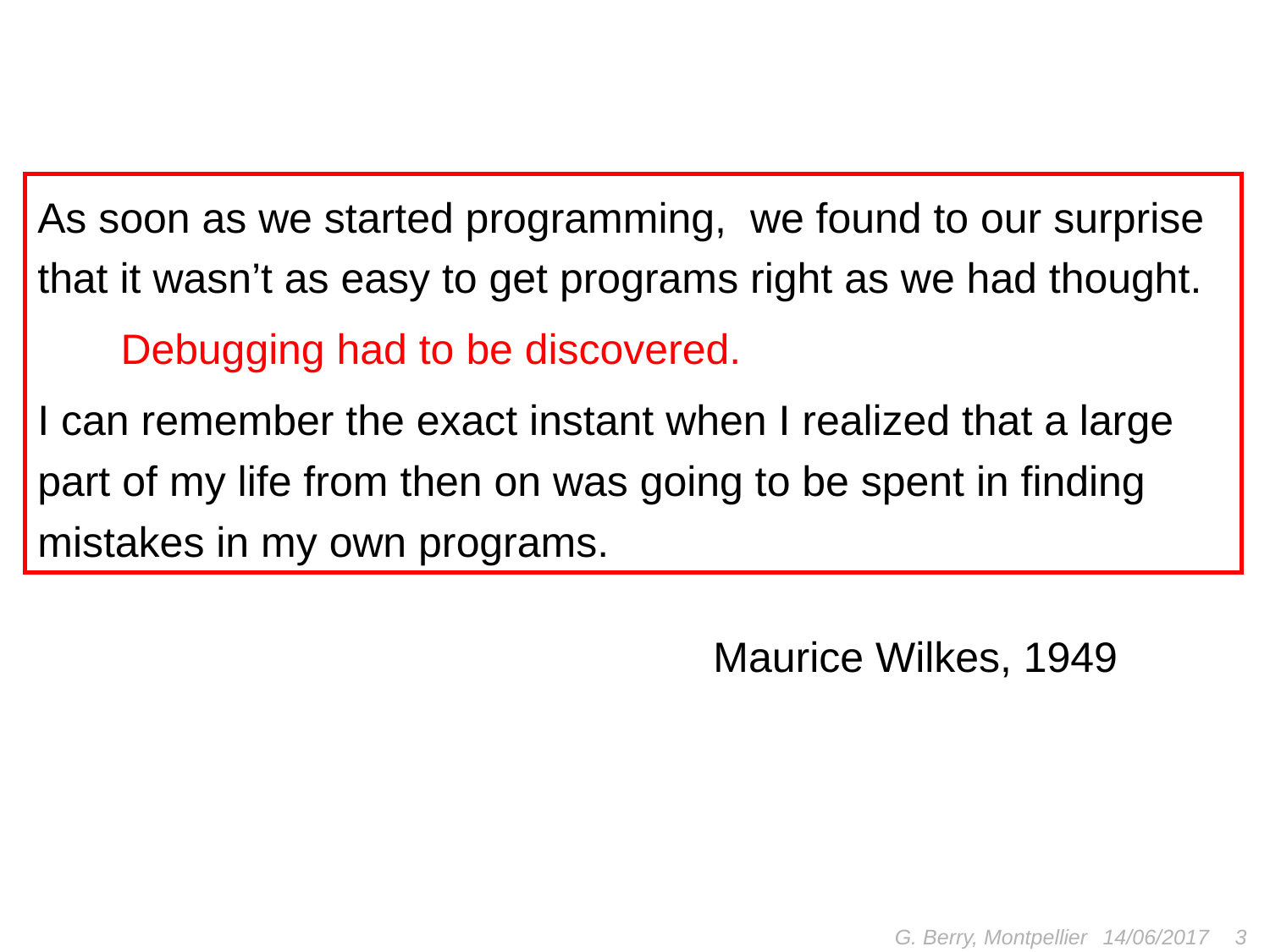

As soon as we started programming,  we found to our surprise
that it wasn’t as easy to get programs right as we had thought.
       Debugging had to be discovered.
I can remember the exact instant when I realized that a large
part of my life from then on was going to be spent in finding
mistakes in my own programs.
Maurice Wilkes, 1949
G. Berry, Montpellier
3
14/06/2017